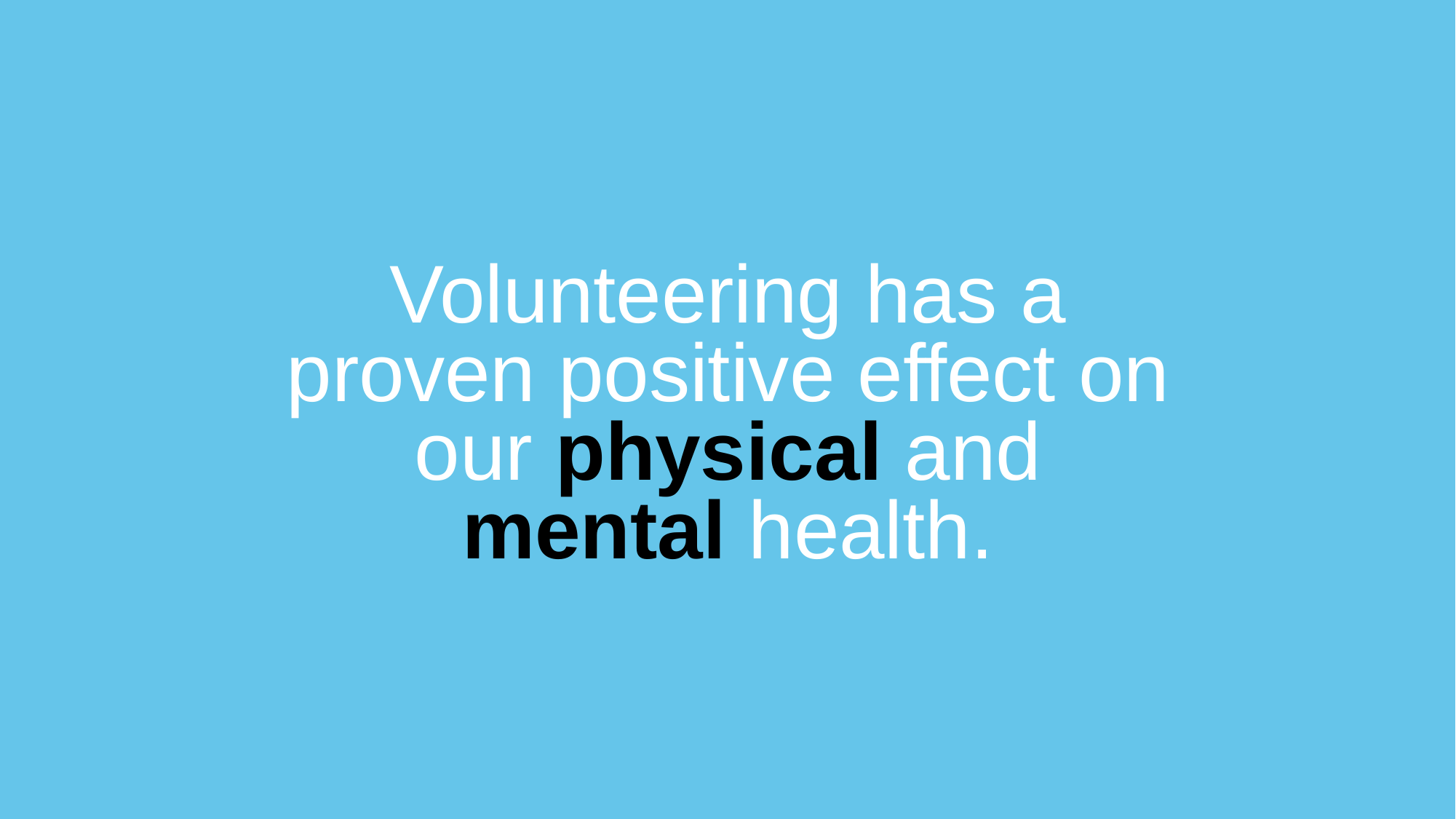

Volunteering has a proven positive effect on
our physical and mental health.